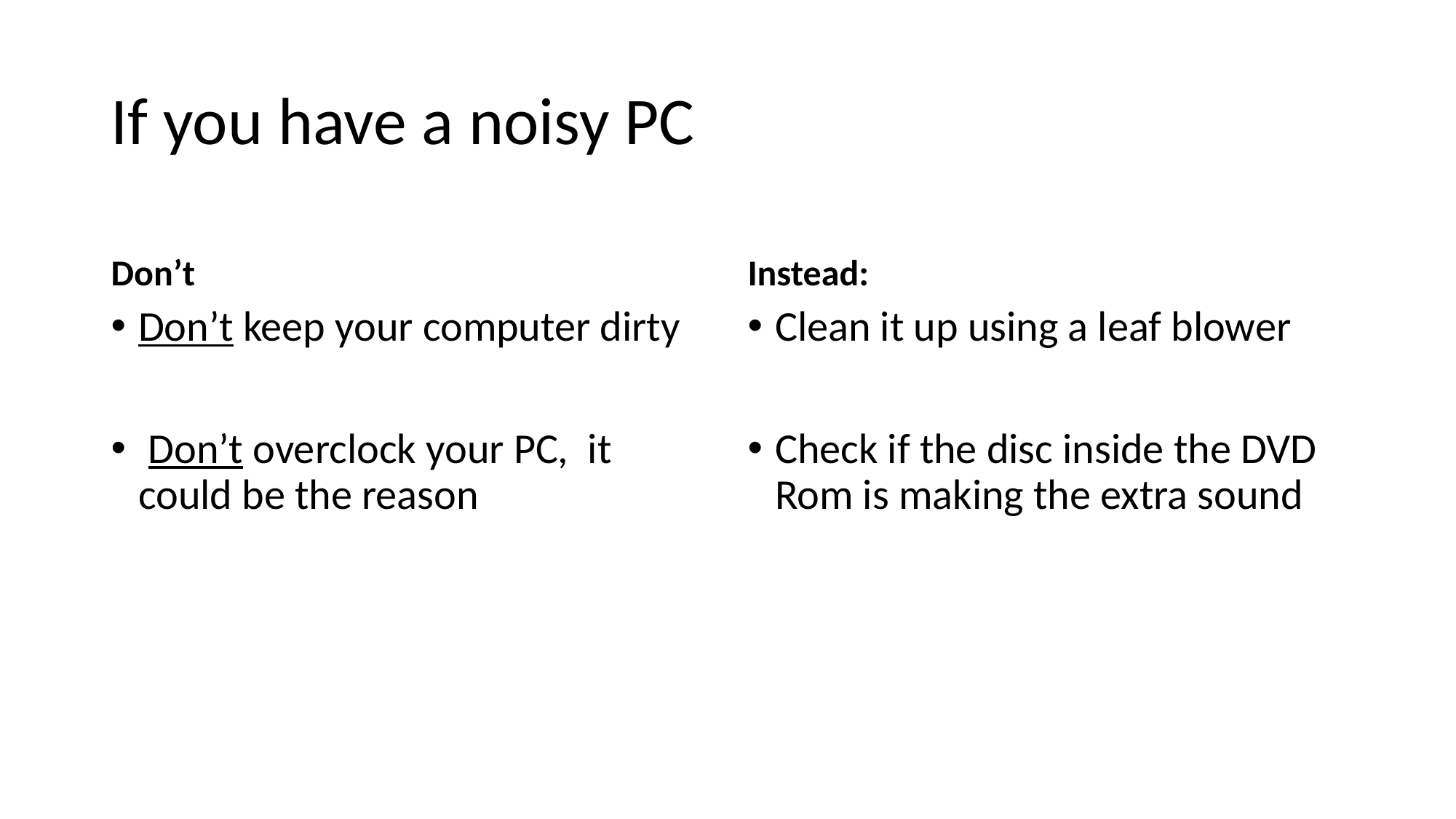

# If you have a noisy PC
Don’t
Instead:
Don’t keep your computer dirty

 Don’t overclock your PC,  it could be the reason

Clean it up using a leaf blower

Check if the disc inside the DVD Rom is making the extra sound